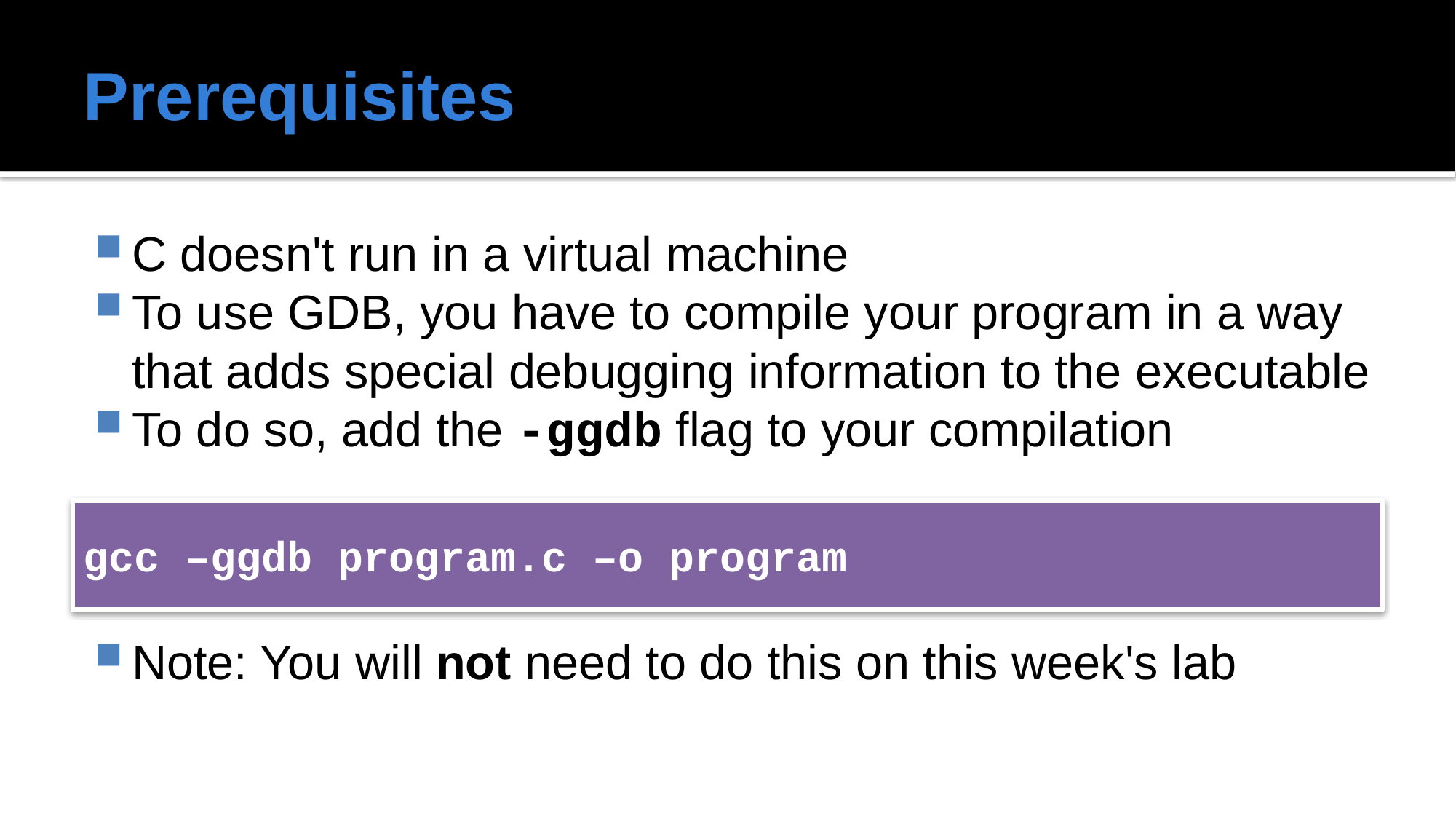

# Prerequisites
C doesn't run in a virtual machine
To use GDB, you have to compile your program in a way that adds special debugging information to the executable
To do so, add the -ggdb flag to your compilation

Note: You will not need to do this on this week's lab
gcc –ggdb program.c –o program